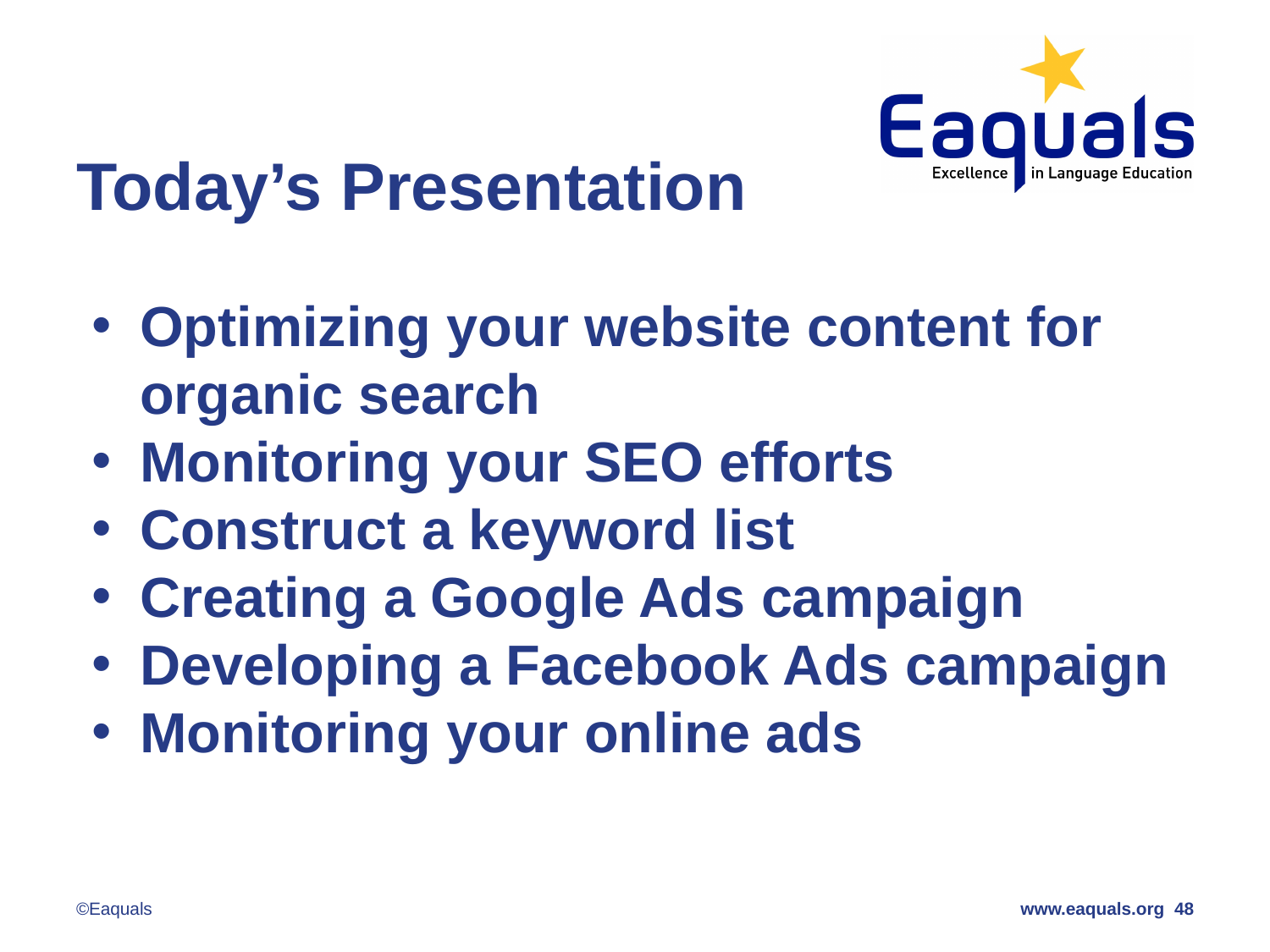

# Today’s Presentation
Optimizing your website content for organic search
Monitoring your SEO efforts
Construct a keyword list
Creating a Google Ads campaign
Developing a Facebook Ads campaign
Monitoring your online ads
©Eaquals
www.eaquals.org  48